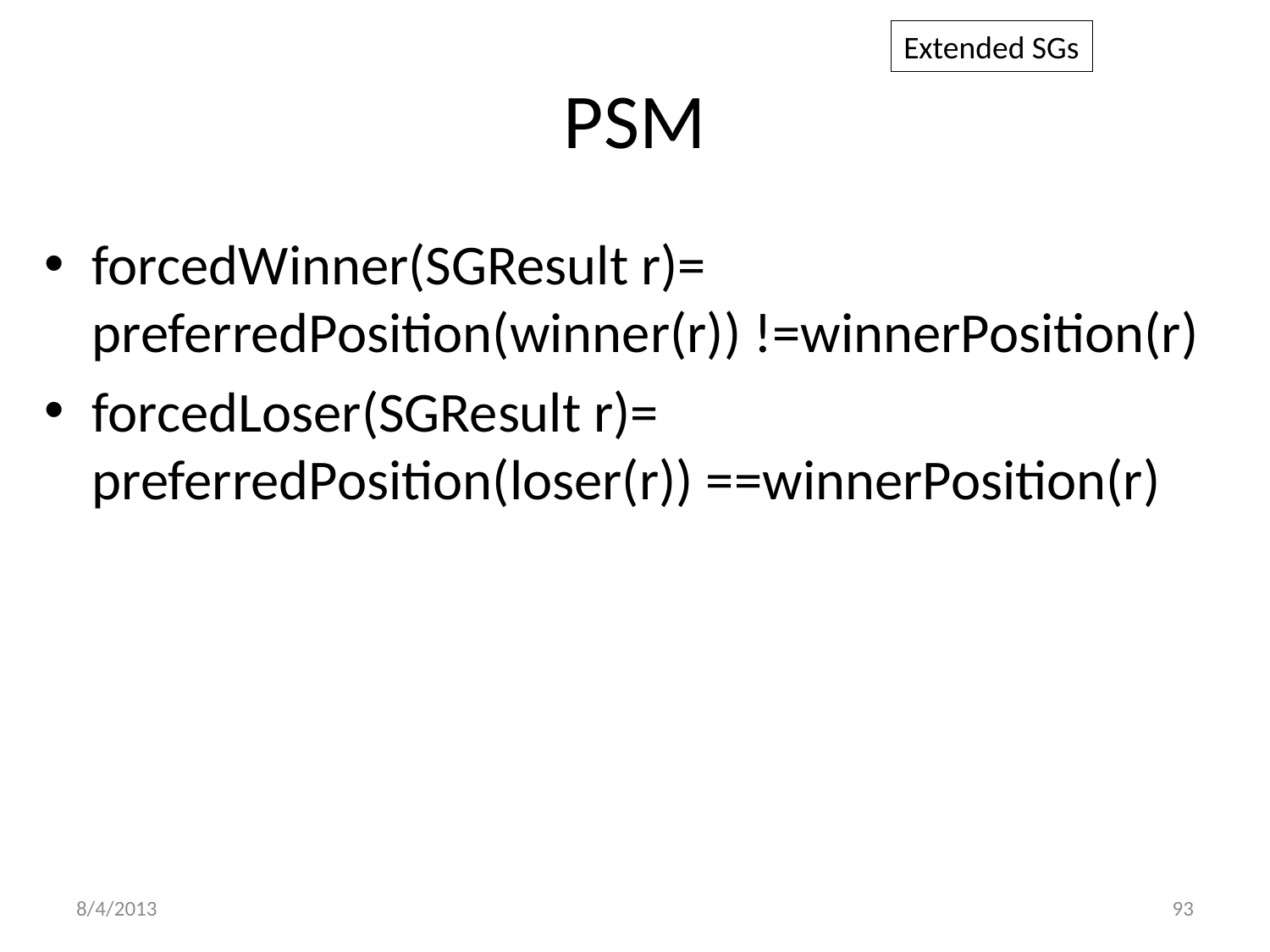

Extended SGs
# PSM
forcedWinner(SGResult r)= preferredPosition(winner(r)) !=winnerPosition(r)
forcedLoser(SGResult r)= preferredPosition(loser(r)) ==winnerPosition(r)
8/4/2013
93